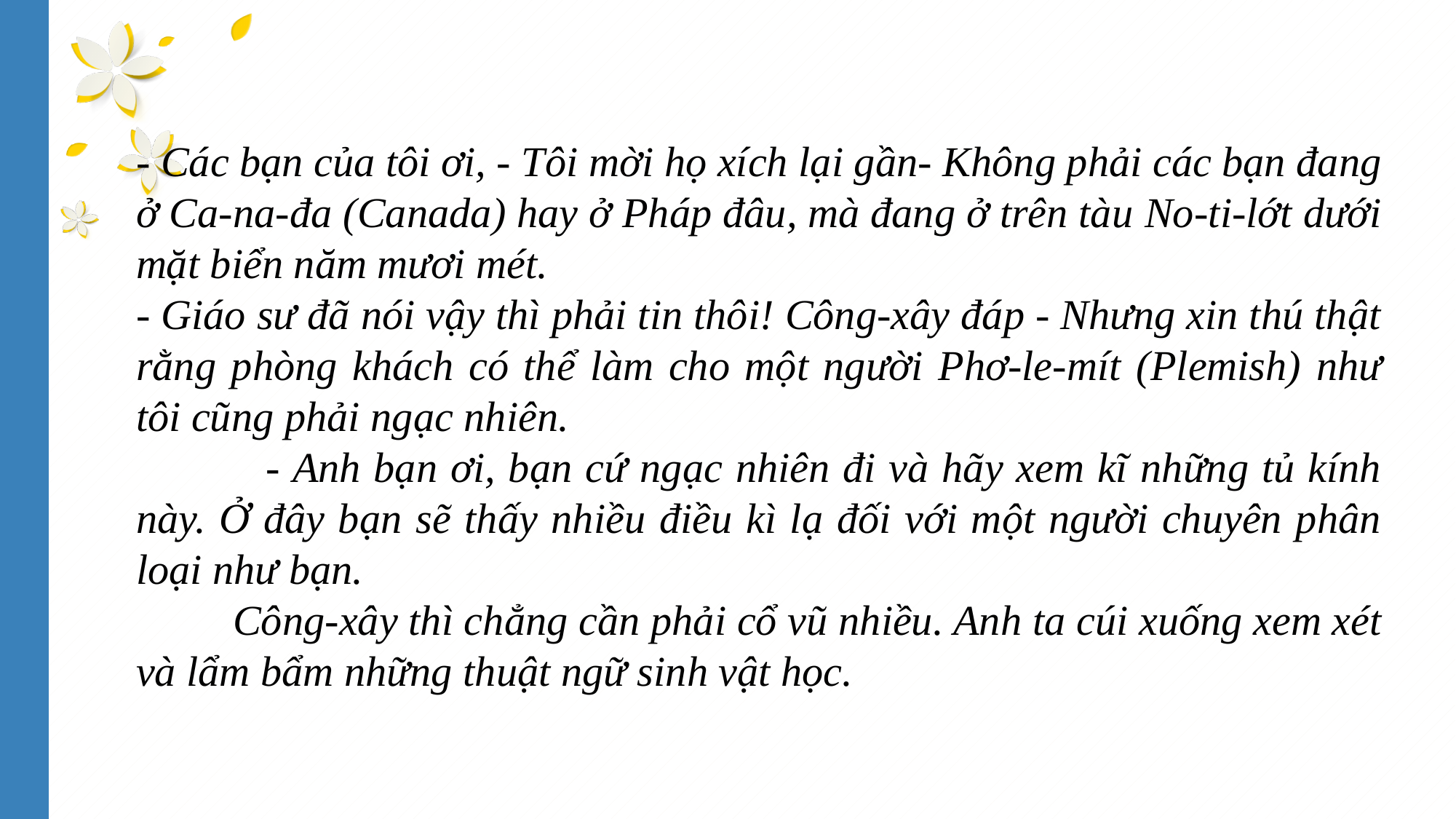

- Các bạn của tôi ơi, - Tôi mời họ xích lại gần- Không phải các bạn đang ở Ca-na-đa (Canada) hay ở Pháp đâu, mà đang ở trên tàu No-ti-lớt dưới mặt biển năm mươi mét.
- Giáo sư đã nói vậy thì phải tin thôi! Công-xây đáp - Nhưng xin thú thật rằng phòng khách có thể làm cho một người Phơ-le-mít (Plemish) như tôi cũng phải ngạc nhiên.
          - Anh bạn ơi, bạn cứ ngạc nhiên đi và hãy xem kĩ những tủ kính này. Ở đây bạn sẽ thấy nhiều điều kì lạ đối với một người chuyên phân loại như bạn.
         Công-xây thì chẳng cần phải cổ vũ nhiều. Anh ta cúi xuống xem xét và lẩm bẩm những thuật ngữ sinh vật học.